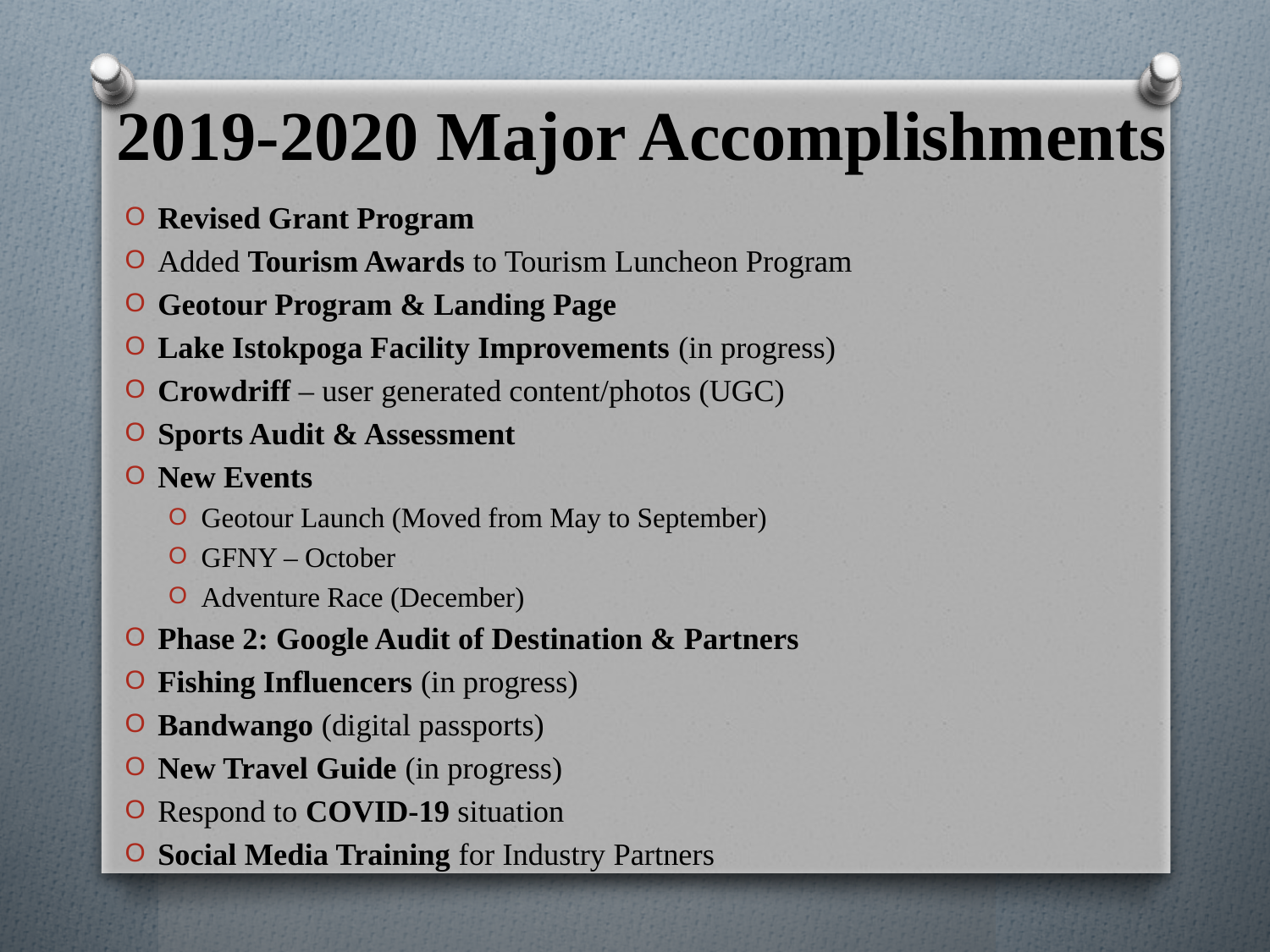

# 2019-2020 Major Accomplishments
Revised Grant Program
Added Tourism Awards to Tourism Luncheon Program
Geotour Program & Landing Page
Lake Istokpoga Facility Improvements (in progress)
Crowdriff – user generated content/photos (UGC)
Sports Audit & Assessment
New Events
Geotour Launch (Moved from May to September)
GFNY – October
Adventure Race (December)
Phase 2: Google Audit of Destination & Partners
Fishing Influencers (in progress)
Bandwango (digital passports)
New Travel Guide (in progress)
Respond to COVID-19 situation
Social Media Training for Industry Partners